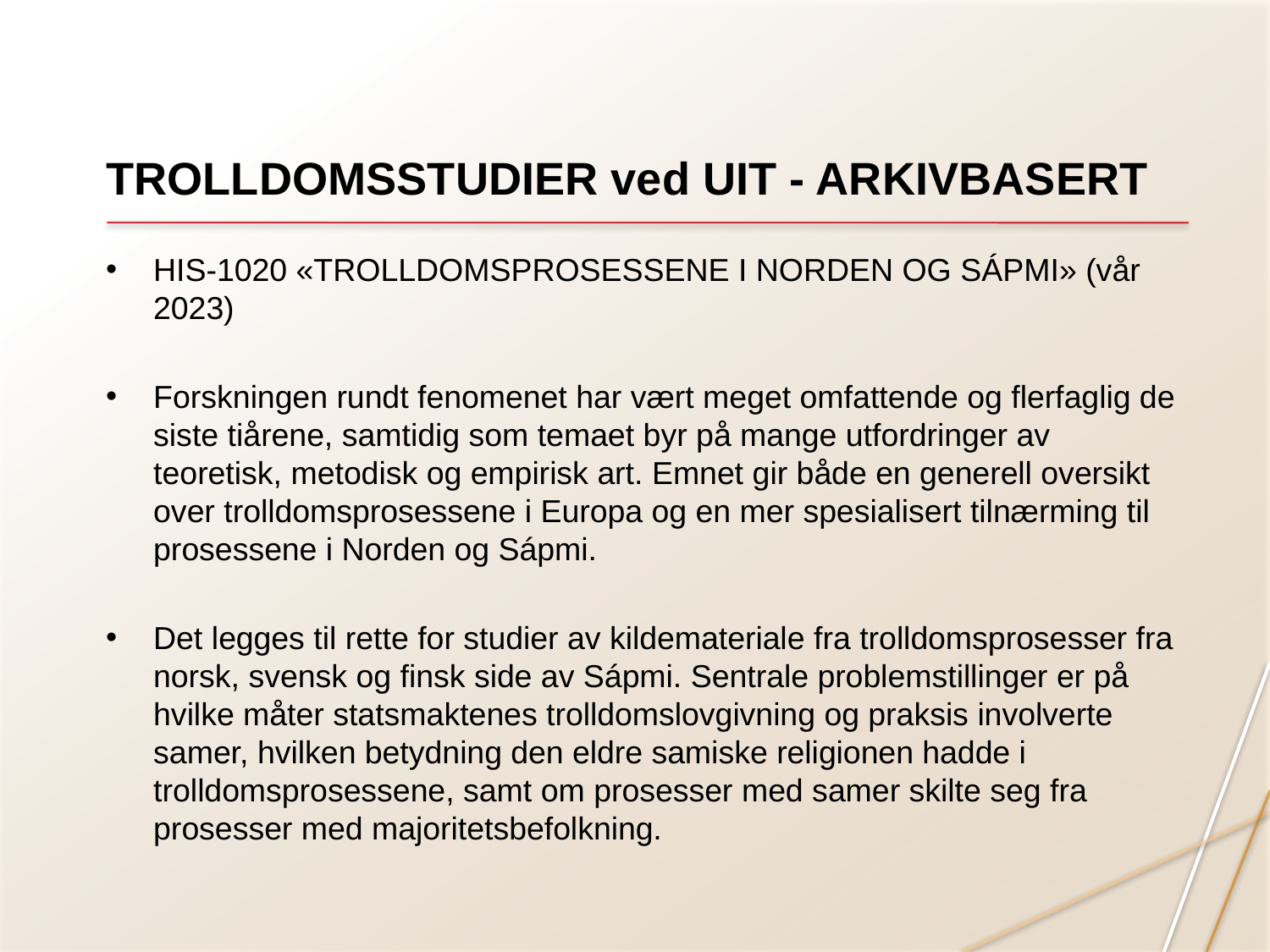

# TROLLDOMSSTUDIER ved UIT - ARKIVBASERT
HIS-1020 «TROLLDOMSPROSESSENE I NORDEN OG SÁPMI» (vår 2023)

Forskningen rundt fenomenet har vært meget omfattende og flerfaglig de siste tiårene, samtidig som temaet byr på mange utfordringer av teoretisk, metodisk og empirisk art. Emnet gir både en generell oversikt over trolldomsprosessene i Europa og en mer spesialisert tilnærming til prosessene i Norden og Sápmi.

Det legges til rette for studier av kildemateriale fra trolldomsprosesser fra norsk, svensk og finsk side av Sápmi. Sentrale problemstillinger er på hvilke måter statsmaktenes trolldomslovgivning og praksis involverte samer, hvilken betydning den eldre samiske religionen hadde i trolldomsprosessene, samt om prosesser med samer skilte seg fra prosesser med majoritetsbefolkning.